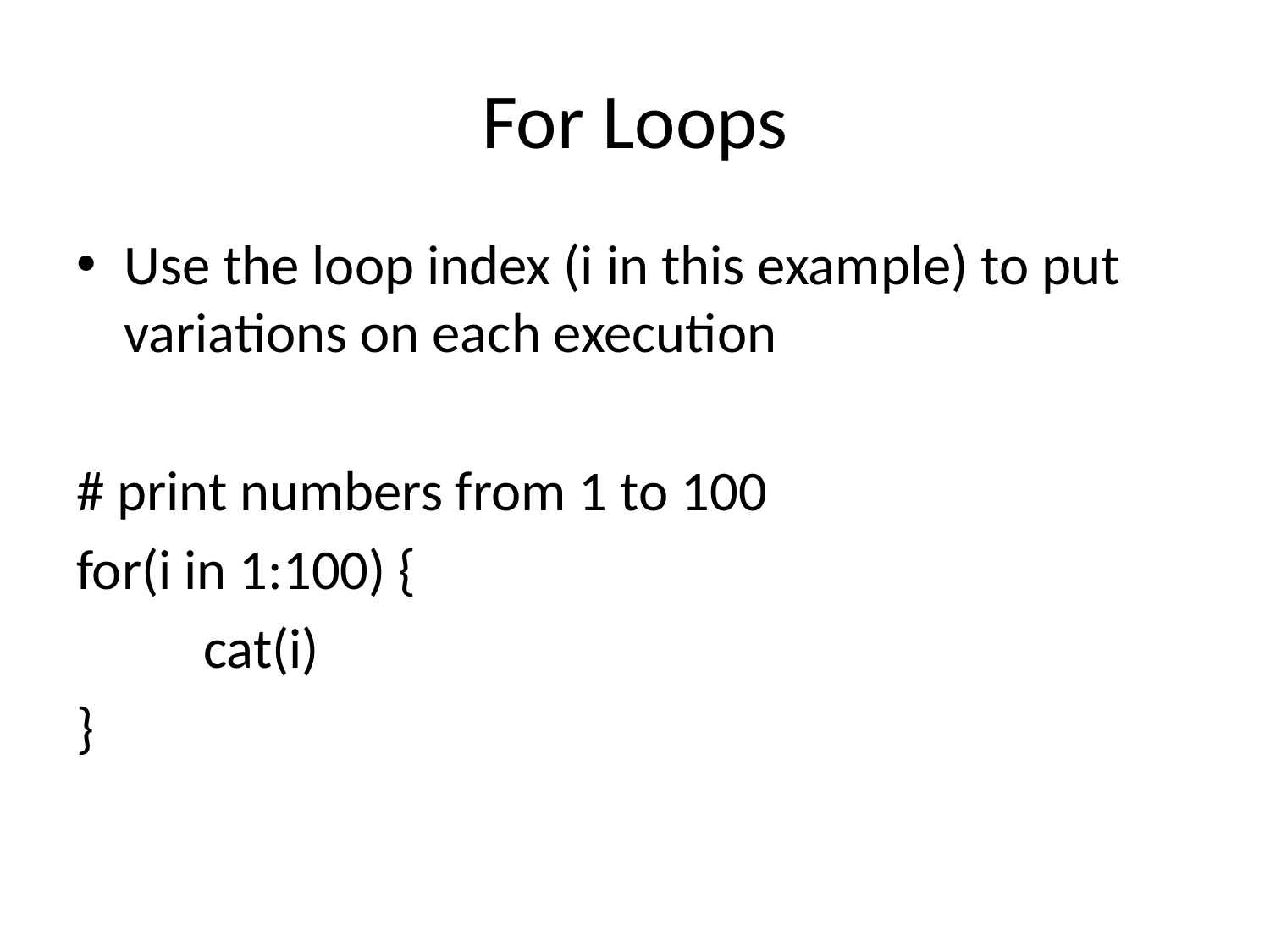

# For Loops
Use the loop index (i in this example) to put variations on each execution

# print numbers from 1 to 100
for(i in 1:100) {
	cat(i)
}